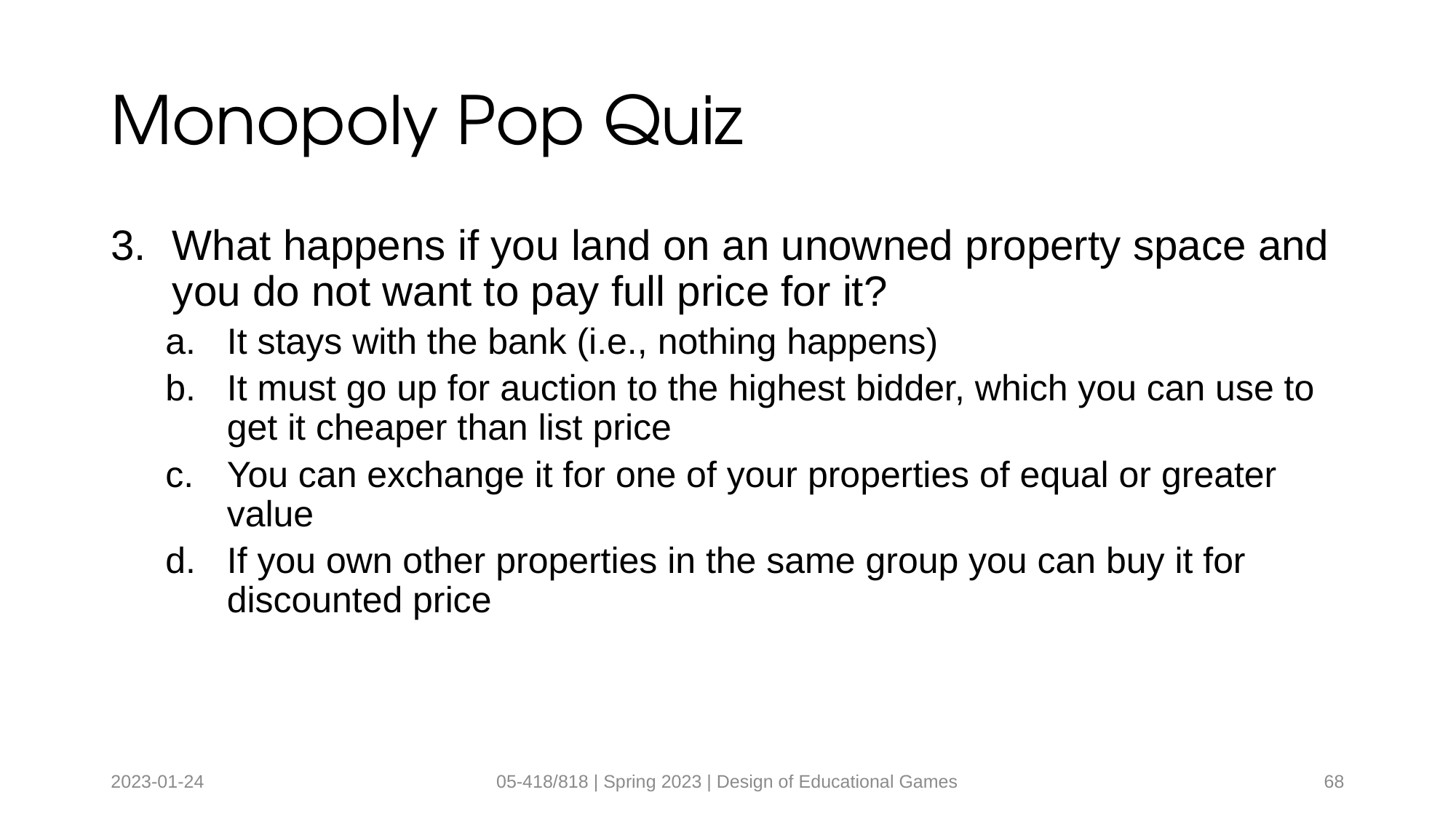

# Monopoly Pop Quiz
What happens if you land on an unowned property space and you do not want to pay full price for it?
It stays with the bank (i.e., nothing happens)
It must go up for auction to the highest bidder, which you can use to get it cheaper than list price
You can exchange it for one of your properties of equal or greater value
If you own other properties in the same group you can buy it for discounted price
2023-01-24
05-418/818 | Spring 2023 | Design of Educational Games
68